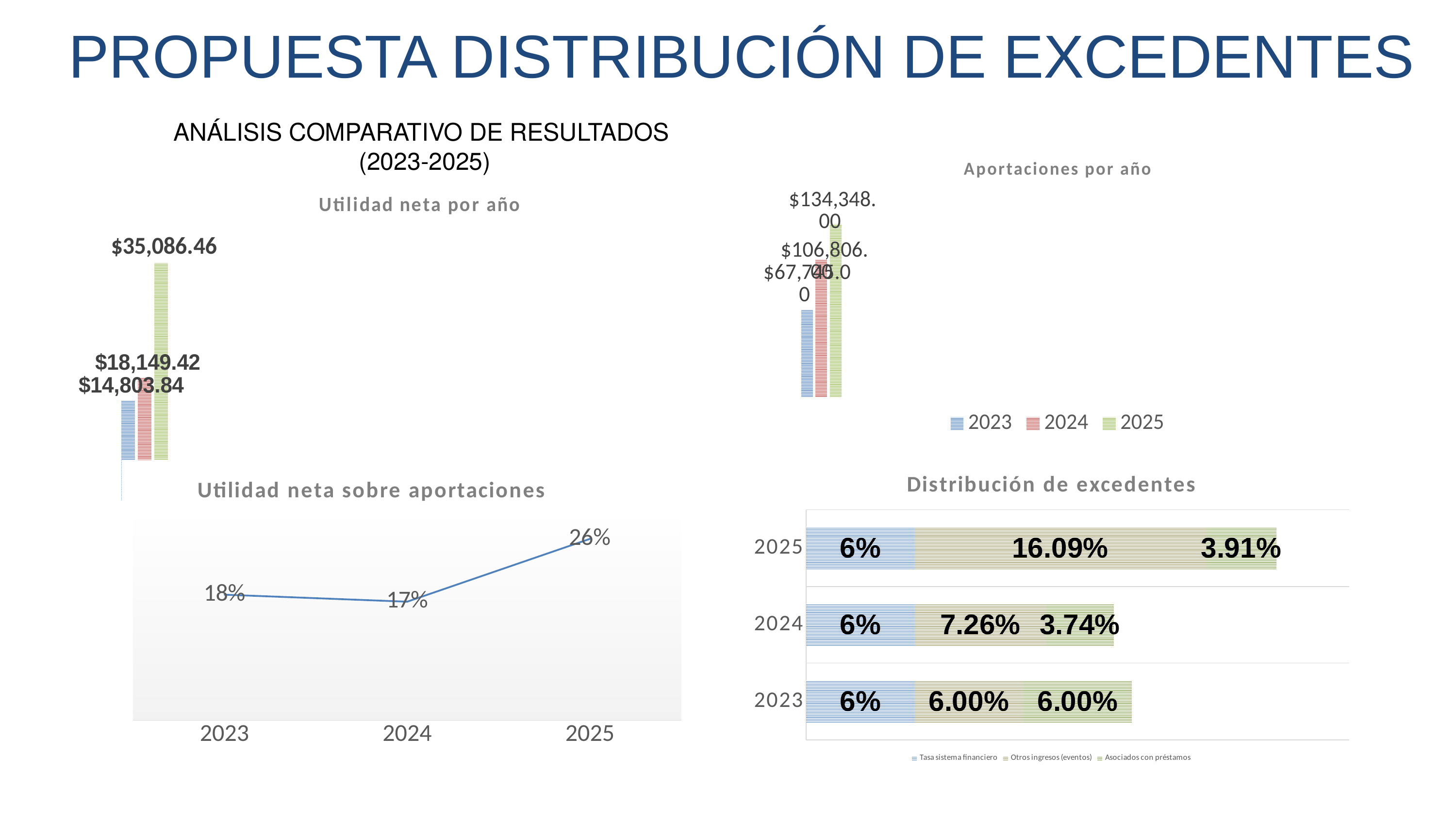

PROPUESTA DISTRIBUCIÓN DE EXCEDENTES
# ANÁLISIS COMPARATIVO DE RESULTADOS (2023-2025)

[unsupported chart]

[unsupported chart]

### Chart: Distribución de excedentes

| Category | Tasa sistema financiero | Otros ingresos (eventos) | Asociados con préstamos |
|---|---|---|---|
| 2023 | 0.06 | 0.06 | 0.06 |
| 2024 | 0.06 | 0.0726 | 0.0374 |
| 2025 | 0.06 | 0.1609 | 0.0391 |

### Chart: Utilidad neta sobre aportaciones

| Category | % sobre aportaciones |
|---|---|
| 2023 | 0.18 |
| 2024 | 0.17 |
| 2025 | 0.26 |